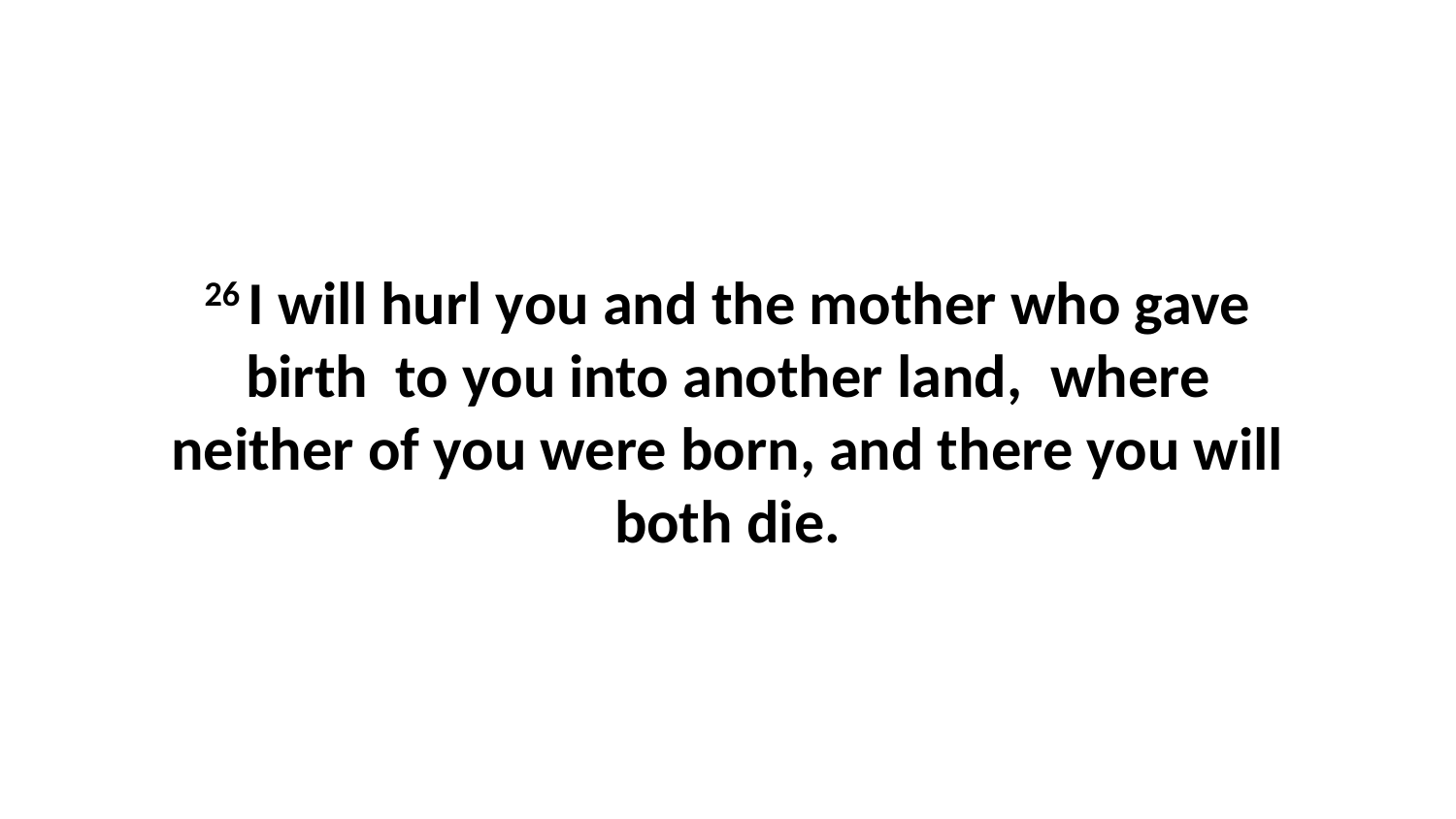

26 I will hurl you and the mother who gave birth  to you into another land,  where neither of you were born, and there you will both die.